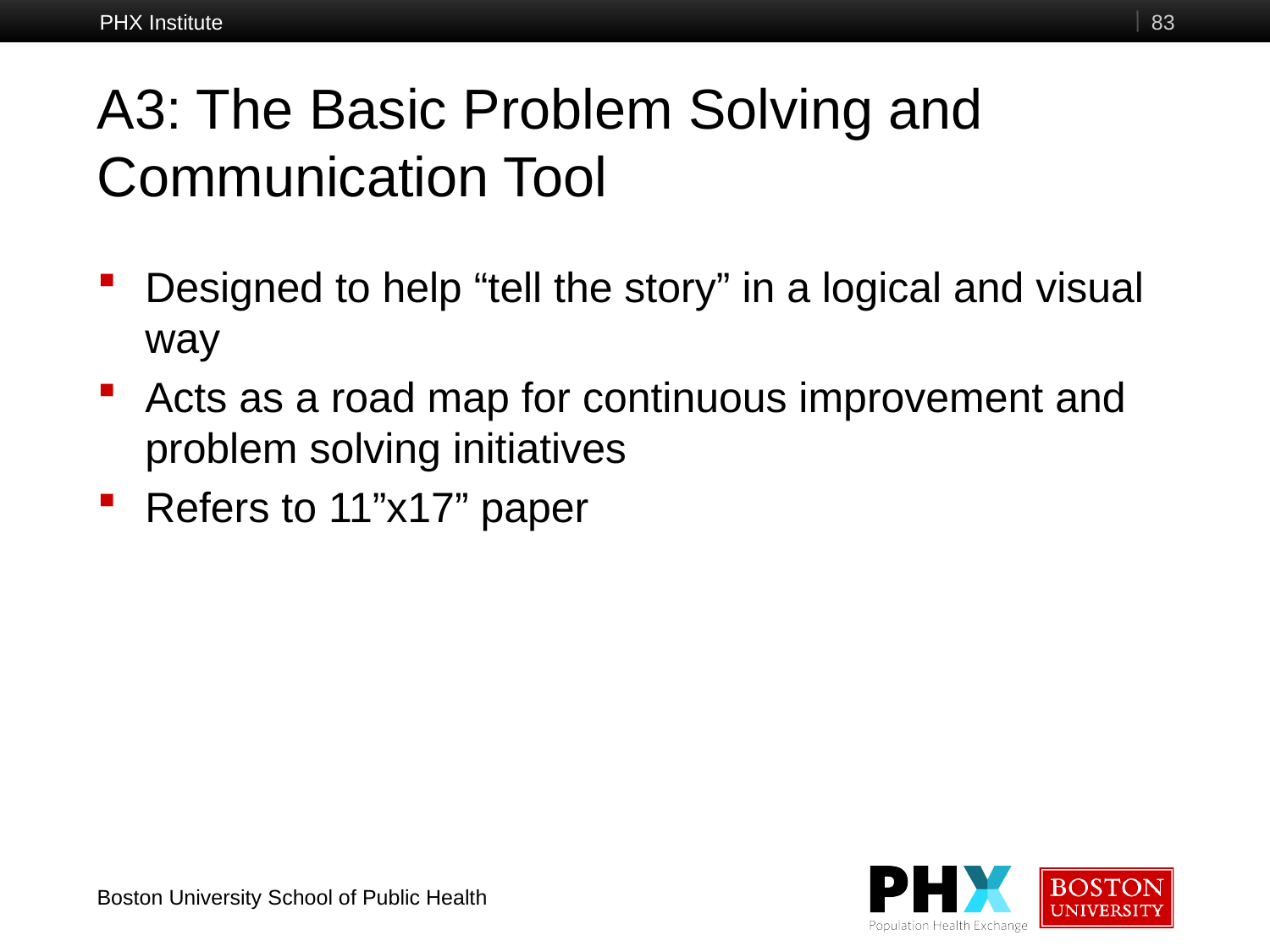

PHX Institute
83
# A3: The Basic Problem Solving and Communication Tool
Designed to help “tell the story” in a logical and visual way
Acts as a road map for continuous improvement and problem solving initiatives
Refers to 11”x17” paper